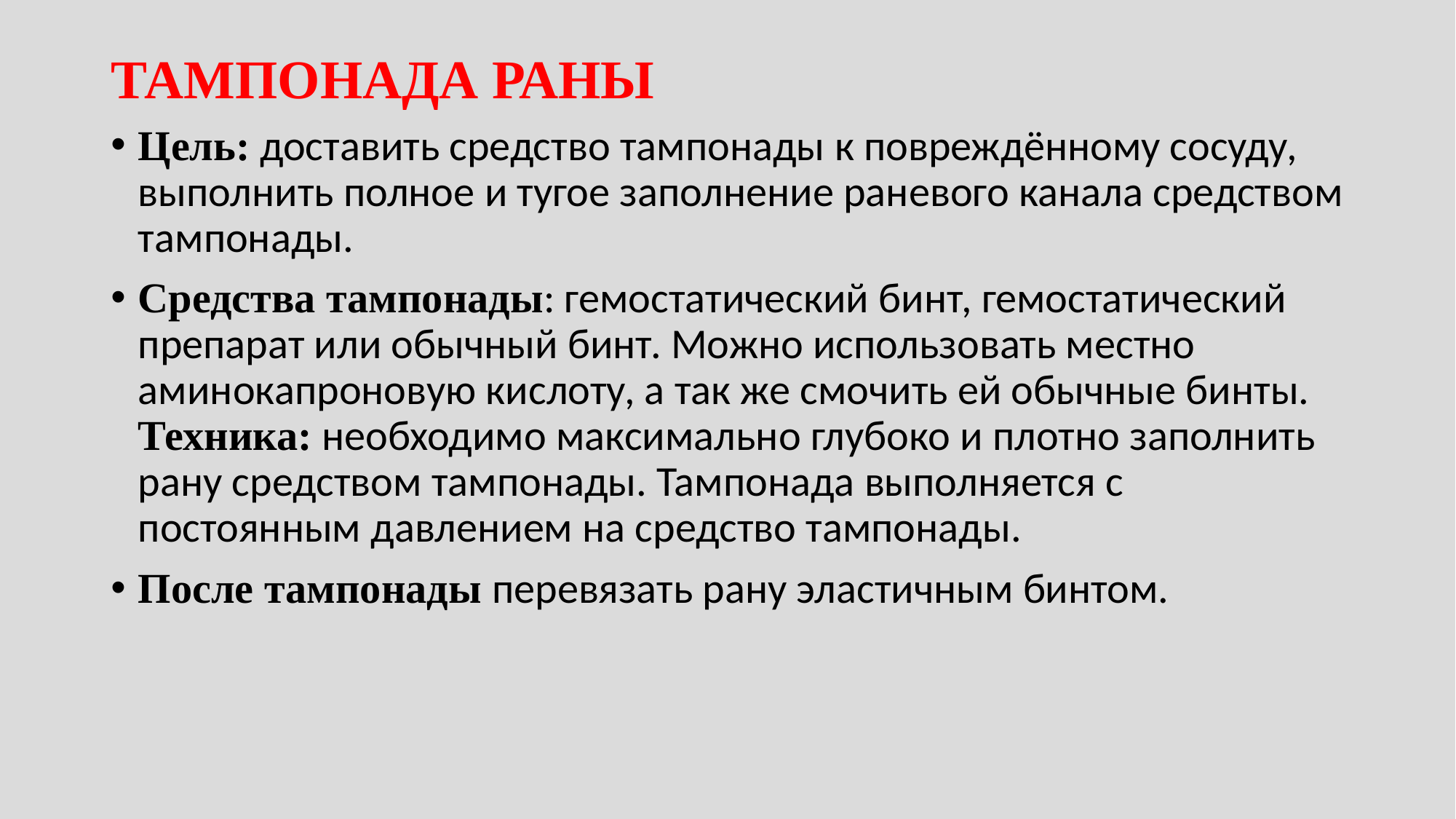

# ТАМПОНАДА РАНЫ
Цель: доставить средство тампонады к повреждённому сосуду, выполнить полное и тугое заполнение раневого канала средством тампонады.
Средства тампонады: гемостатический бинт, гемостатический препарат или обычный бинт. Можно использовать местно аминокапроновую кислоту, а так же смочить ей обычные бинты. Техника: необходимо максимально глубоко и плотно заполнить рану средством тампонады. Тампонада выполняется с постоянным давлением на средство тампонады.
После тампонады перевязать рану эластичным бинтом.